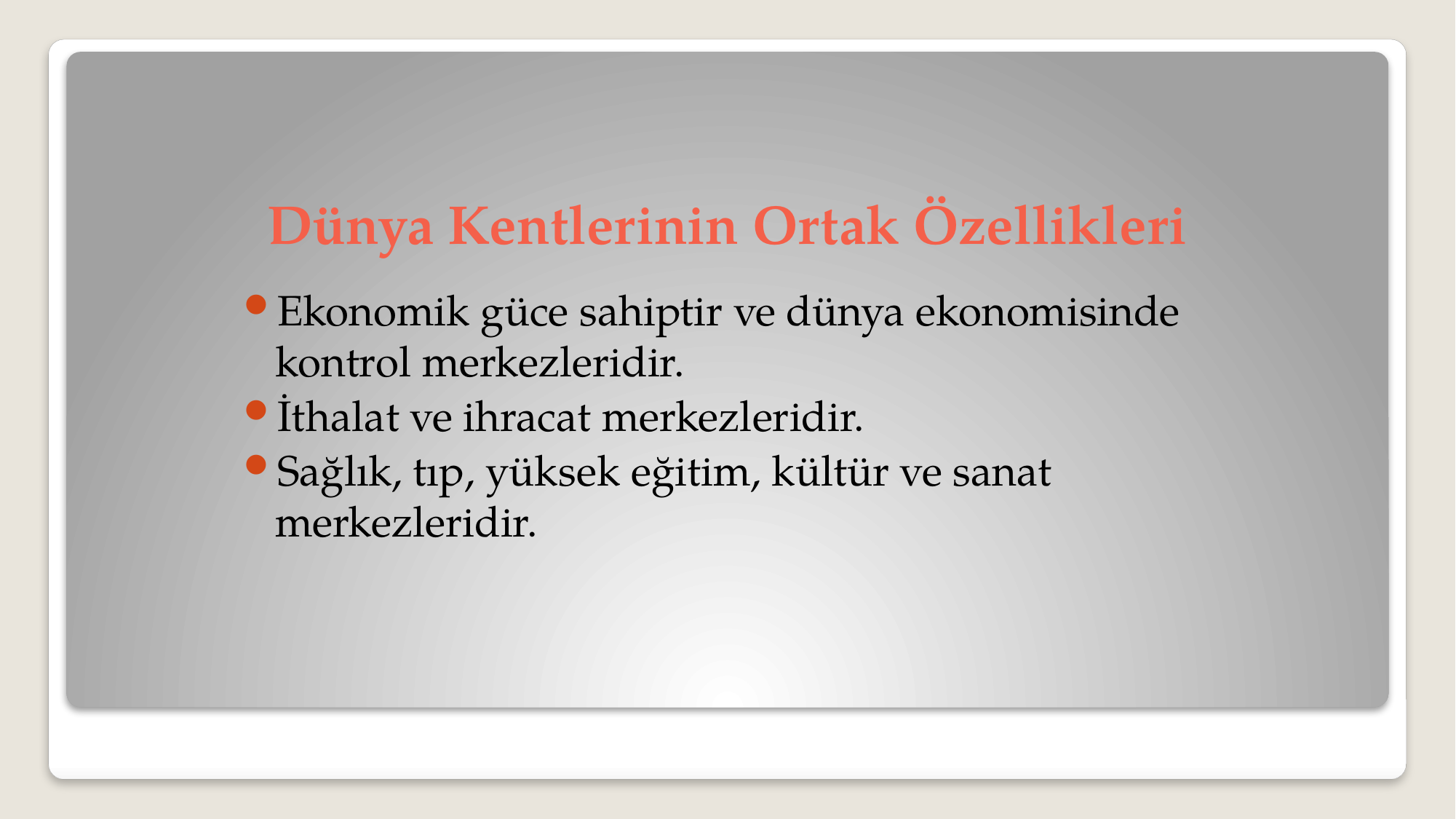

# Dünya Kentlerinin Ortak Özellikleri

Ekonomik güce sahiptir ve dünya ekonomisinde kontrol merkezleridir.
İthalat ve ihracat merkezleridir.
Sağlık, tıp, yüksek eğitim, kültür ve sanat merkezleridir.